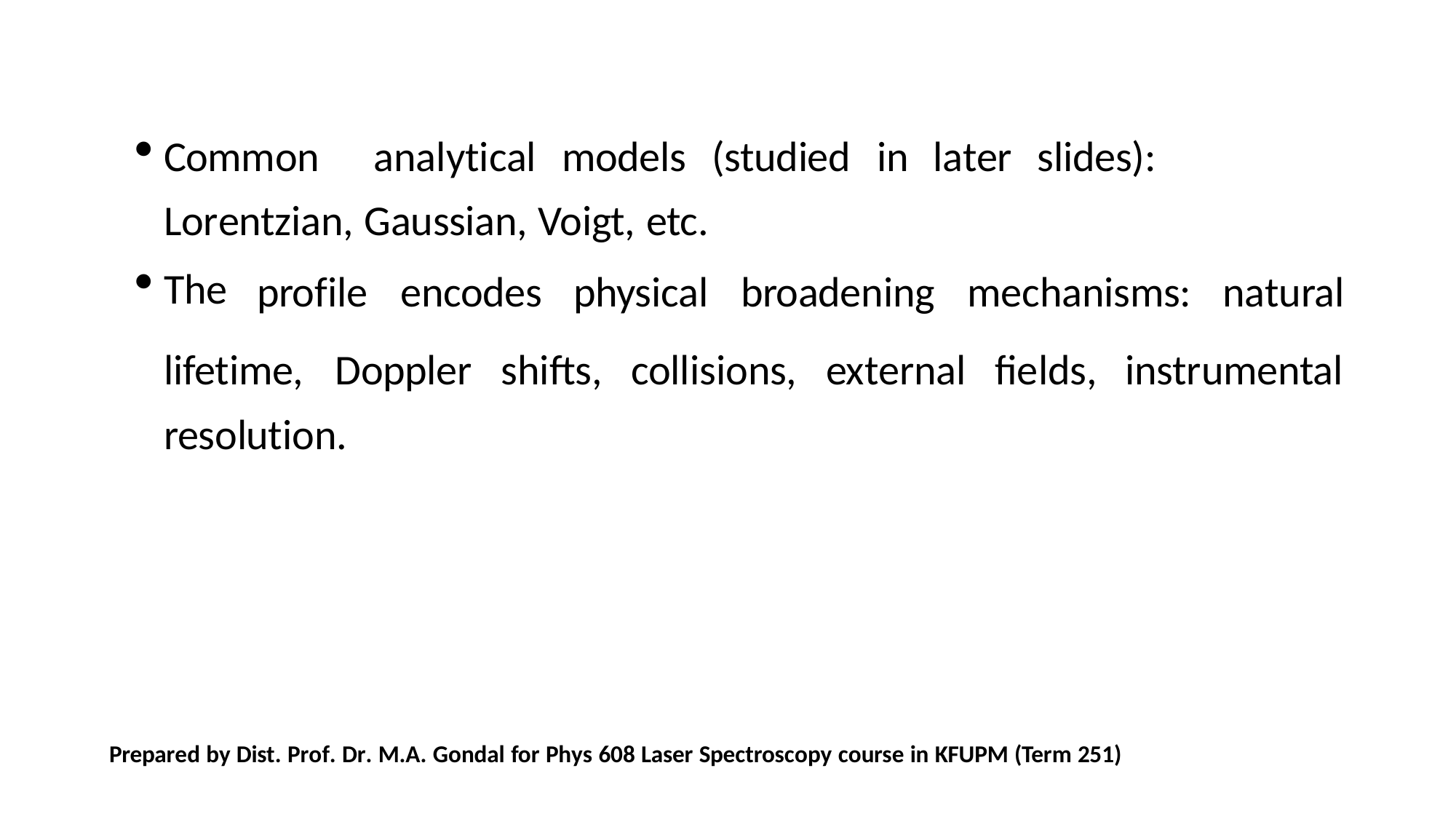

Common	analytical	models	(studied	in	later	slides):	Lorentzian, Gaussian, Voigt, etc.
The
profile	encodes	physical	broadening	mechanisms:	natural
lifetime,	Doppler	shifts,	collisions,	external	fields,	instrumental resolution.
Prepared by Dist. Prof. Dr. M.A. Gondal for Phys 608 Laser Spectroscopy course in KFUPM (Term 251)